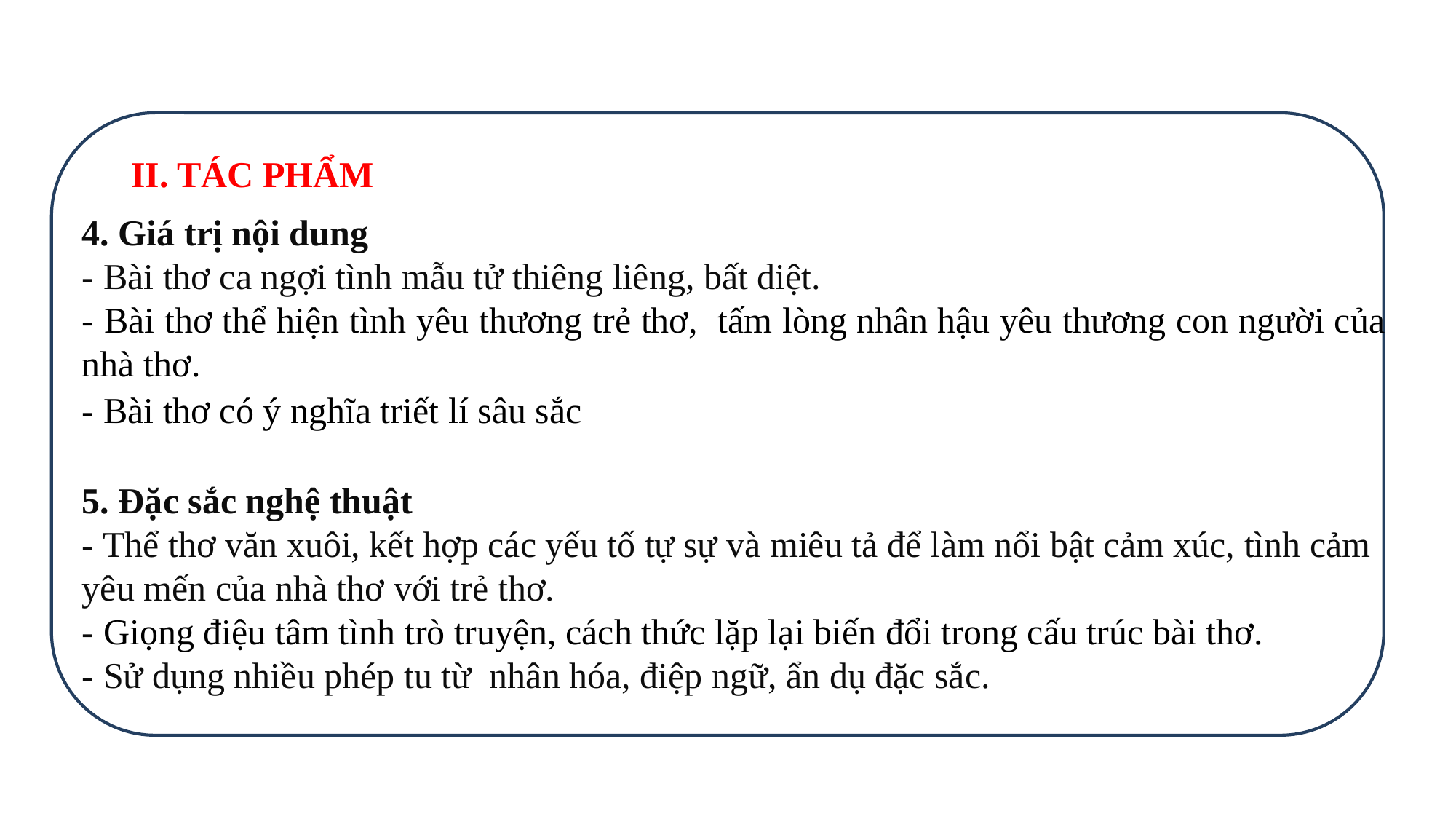

II. TÁC PHẨM
4. Giá trị nội dung
- Bài thơ ca ngợi tình mẫu tử thiêng liêng, bất diệt.
- Bài thơ thể hiện tình yêu thương trẻ thơ,  tấm lòng nhân hậu yêu thương con người của nhà thơ.
- Bài thơ có ý nghĩa triết lí sâu sắc

5. Đặc sắc nghệ thuật
- Thể thơ văn xuôi, kết hợp các yếu tố tự sự và miêu tả để làm nổi bật cảm xúc, tình cảm yêu mến của nhà thơ với trẻ thơ.
- Giọng điệu tâm tình trò truyện, cách thức lặp lại biến đổi trong cấu trúc bài thơ.
- Sử dụng nhiều phép tu từ  nhân hóa, điệp ngữ, ẩn dụ đặc sắc.